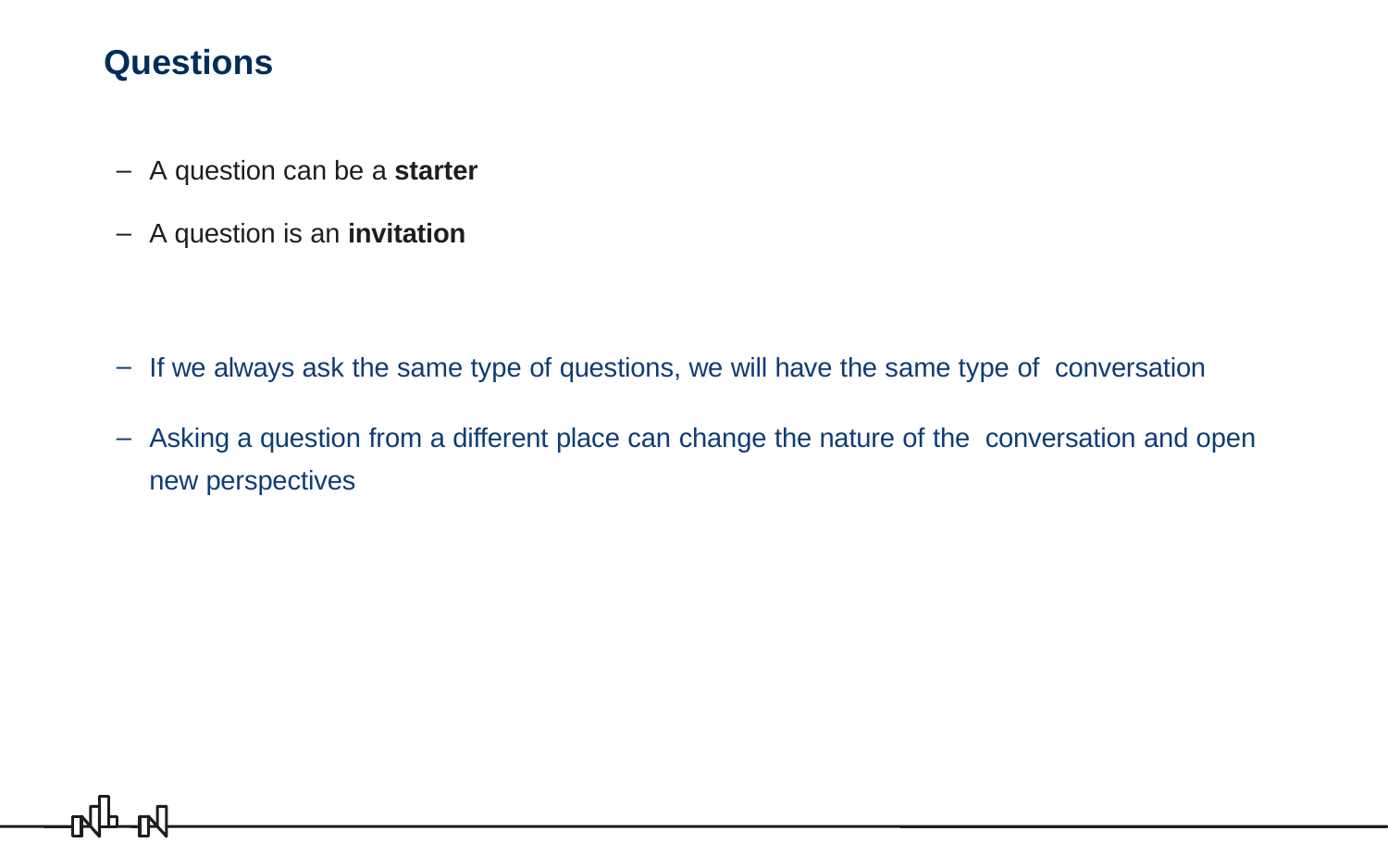

# Questions
A question can be a starter
A question is an invitation

If we always ask the same type of questions, we will have the same type of  conversation
Asking a question from a different place can change the nature of the  conversation and open new perspectives